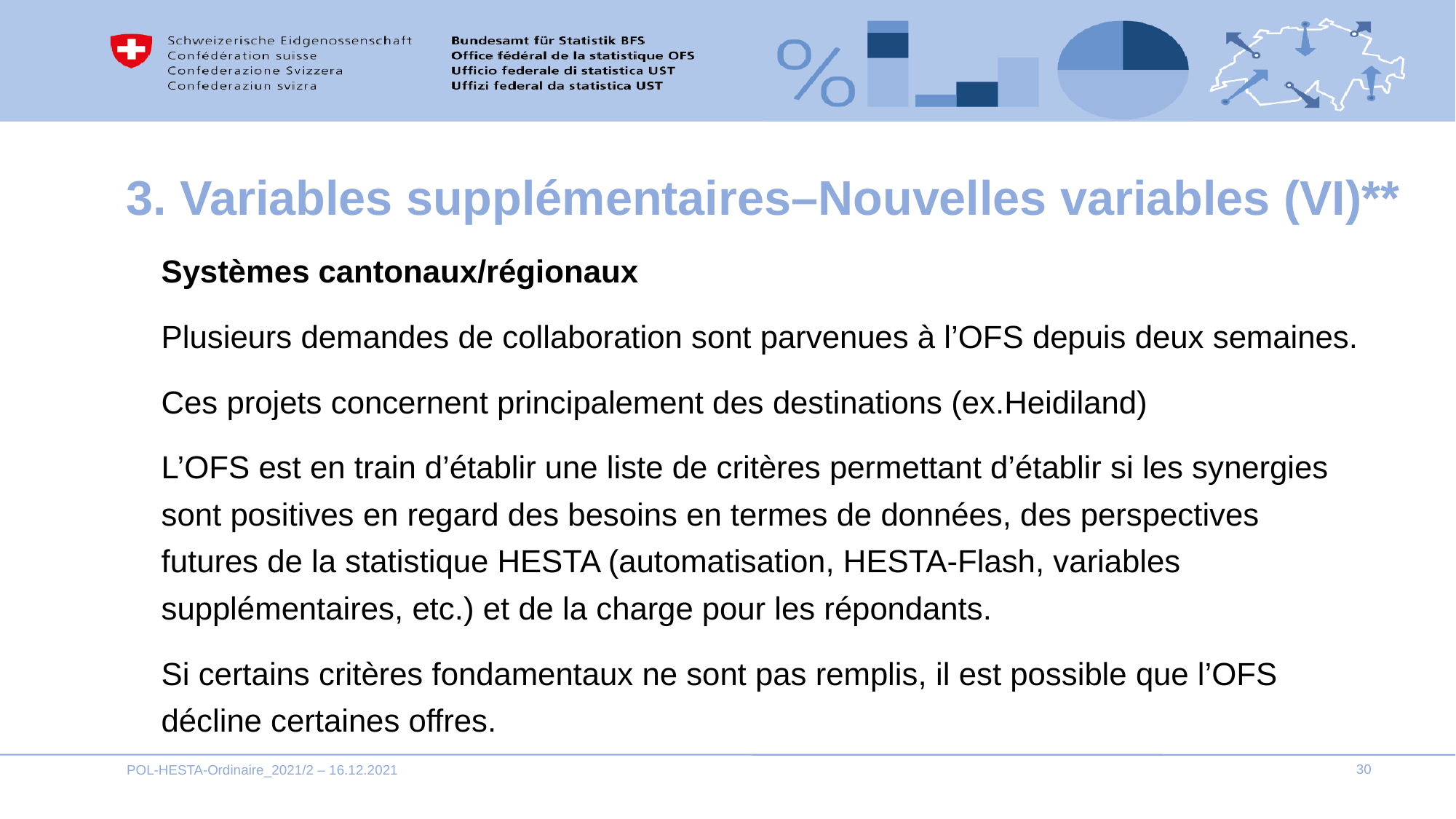

# 3. Variables supplémentaires–Nouvelles variables (VI)**
Systèmes cantonaux/régionaux
Plusieurs demandes de collaboration sont parvenues à l’OFS depuis deux semaines.
Ces projets concernent principalement des destinations (ex.Heidiland)
L’OFS est en train d’établir une liste de critères permettant d’établir si les synergies sont positives en regard des besoins en termes de données, des perspectives futures de la statistique HESTA (automatisation, HESTA-Flash, variables supplémentaires, etc.) et de la charge pour les répondants.
Si certains critères fondamentaux ne sont pas remplis, il est possible que l’OFS décline certaines offres.